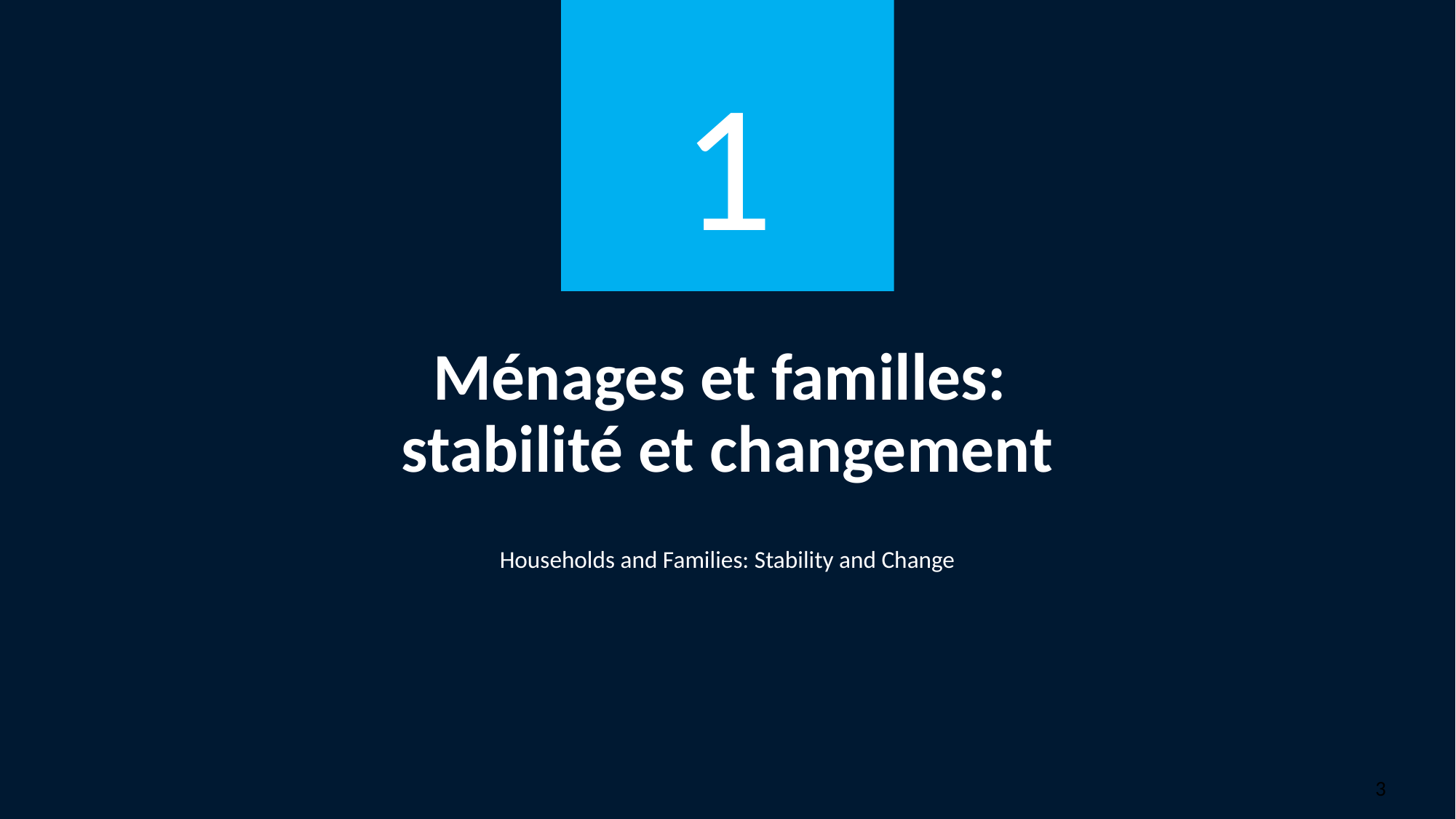

1
# Ménages et familles: stabilité et changement
Households and Families: Stability and Change